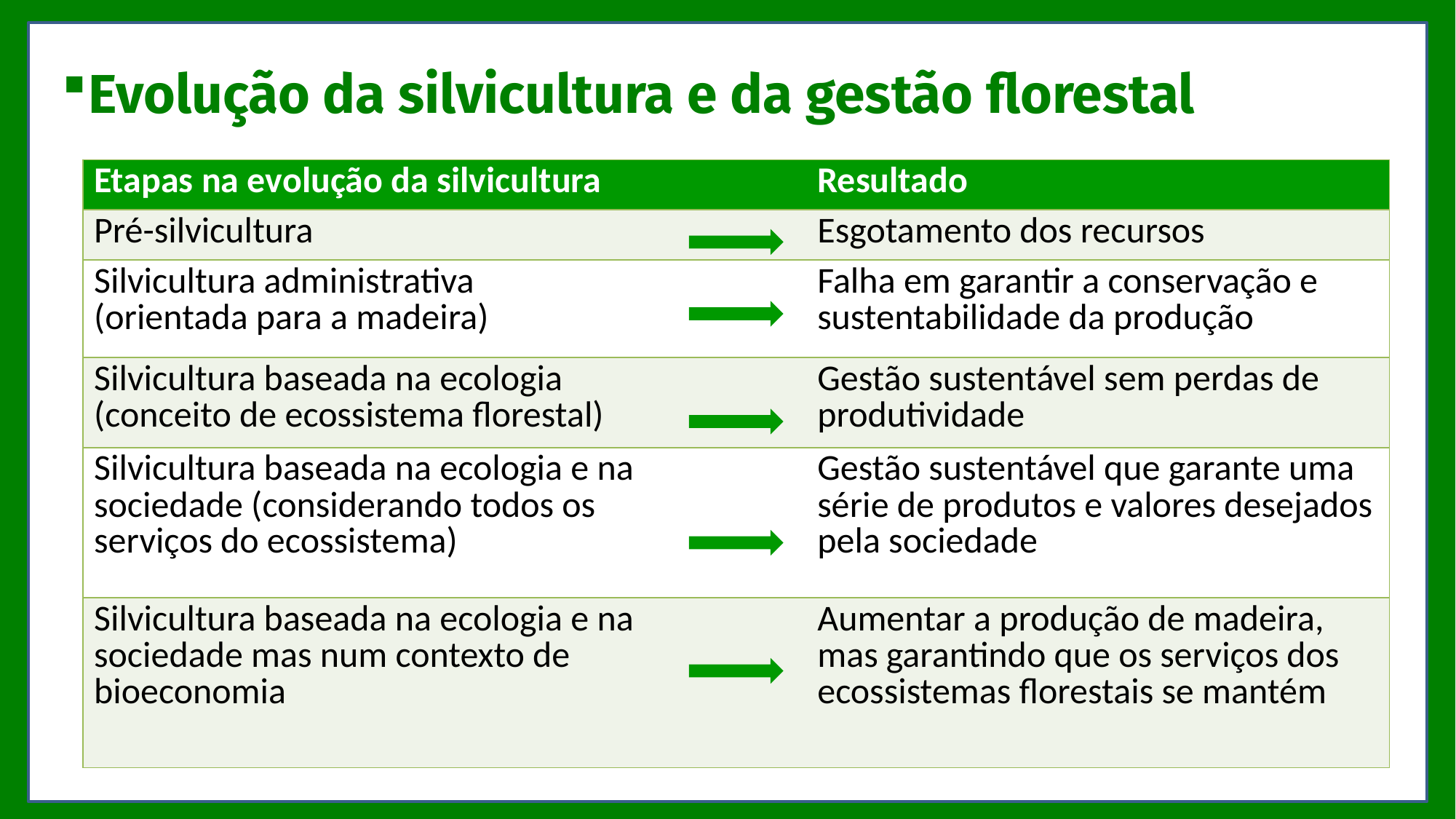

# Evolução da silvicultura e da gestão florestal
| Etapas na evolução da silvicultura |  | Resultado |
| --- | --- | --- |
| Pré-silvicultura |  | Esgotamento dos recursos |
| Silvicultura administrativa (orientada para a madeira) |  | Falha em garantir a conservação e sustentabilidade da produção |
| Silvicultura baseada na ecologia (conceito de ecossistema florestal) |  | Gestão sustentável sem perdas de produtividade |
| Silvicultura baseada na ecologia e na sociedade (considerando todos os serviços do ecossistema) |  | Gestão sustentável que garante uma série de produtos e valores desejados pela sociedade |
| Silvicultura baseada na ecologia e na sociedade mas num contexto de bioeconomia |  | Aumentar a produção de madeira, mas garantindo que os serviços dos ecossistemas florestais se mantém |